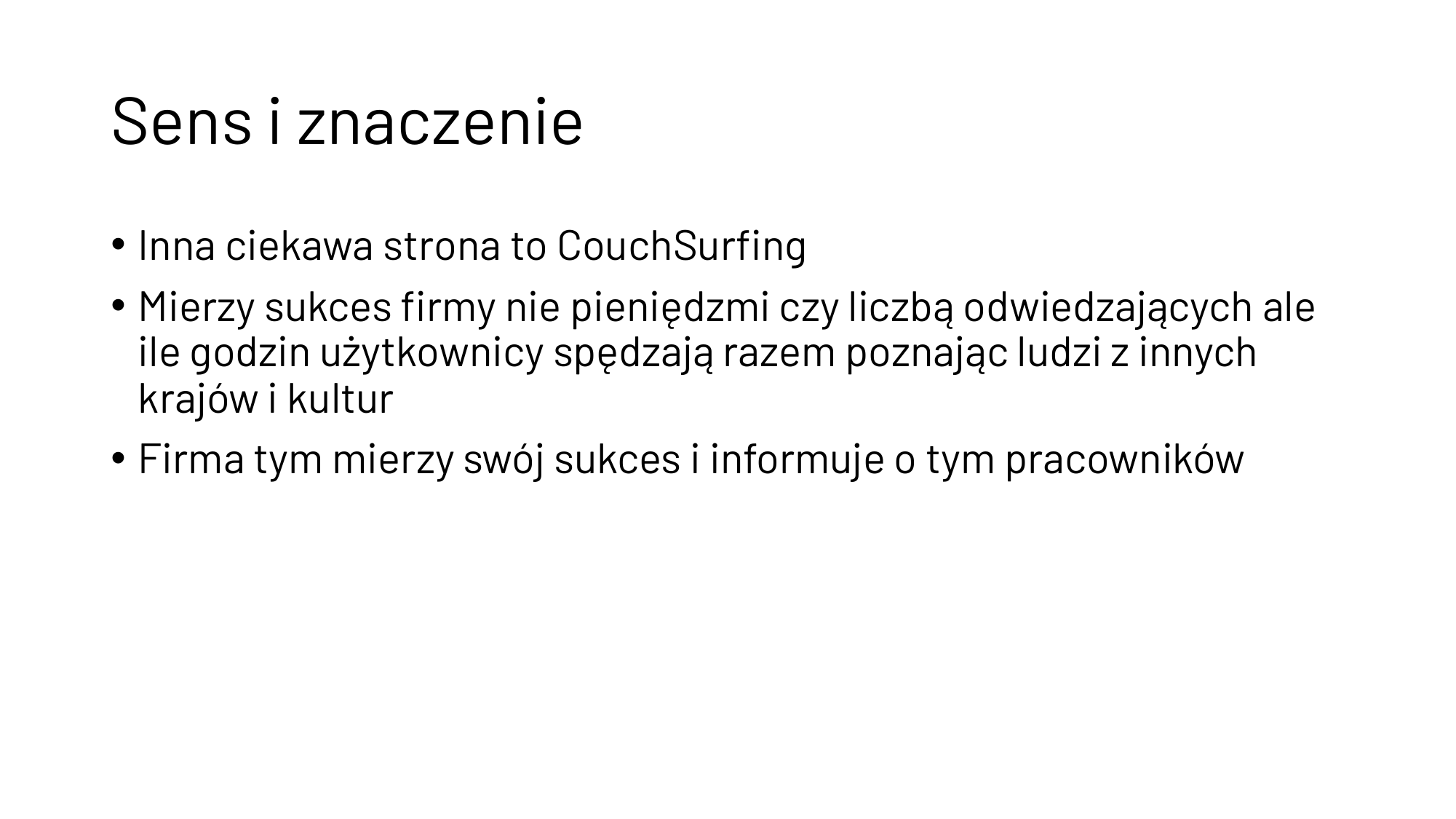

# Sens i znaczenie
Inna ciekawa strona to CouchSurfing
Mierzy sukces firmy nie pieniędzmi czy liczbą odwiedzających ale ile godzin użytkownicy spędzają razem poznając ludzi z innych krajów i kultur
Firma tym mierzy swój sukces i informuje o tym pracowników